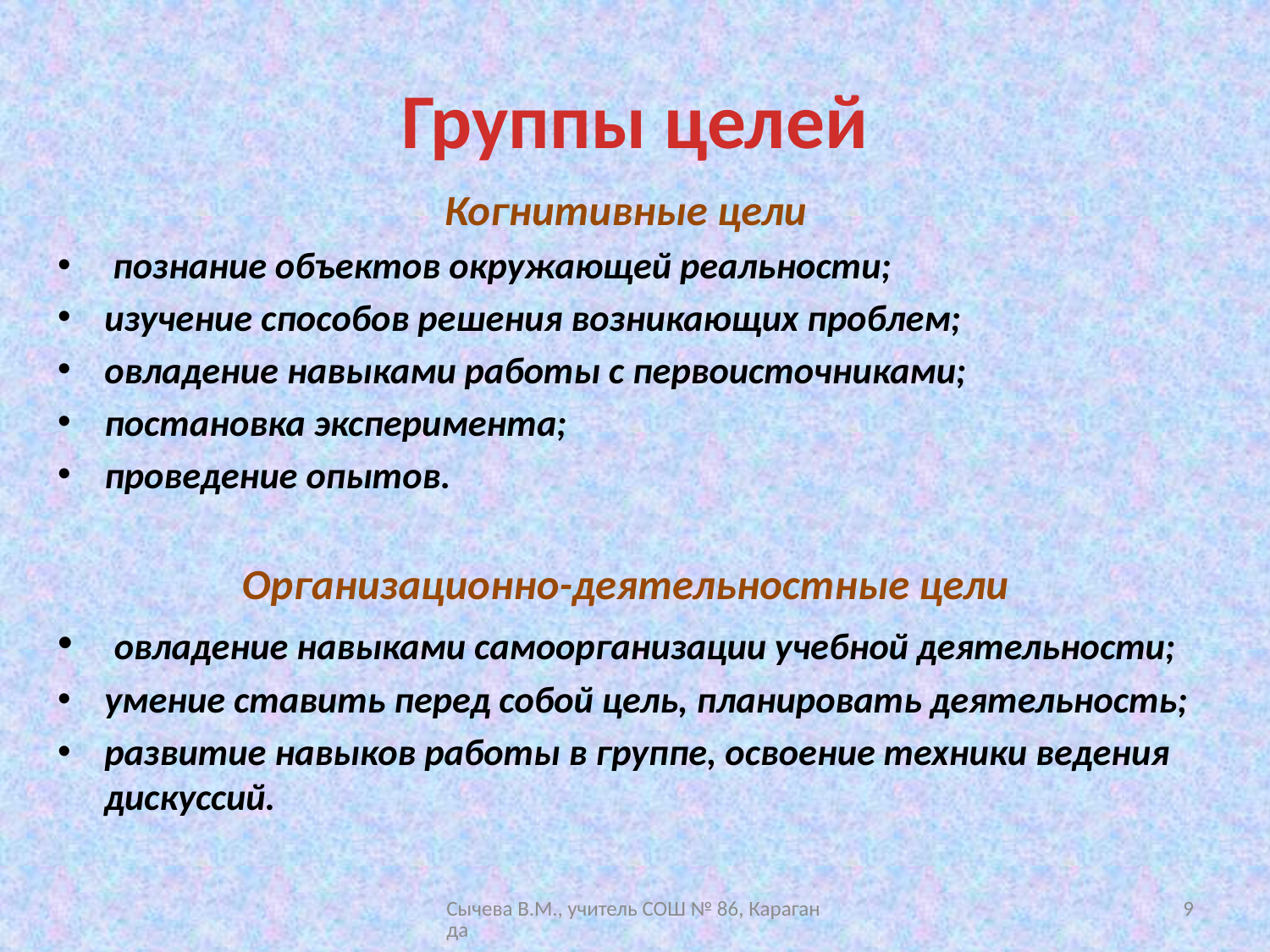

# Группы целей
Когнитивные цели
 познание объектов окружающей реальности;
изучение способов решения возникающих проблем;
овладение навыками работы с первоисточниками;
постановка эксперимента;
проведение опытов.

Организационно-деятельностные цели
 овладение навыками самоорганизации учебной деятельности;
умение ставить перед собой цель, планировать деятельность;
развитие навыков работы в группе, освоение техники ведения дискуссий.

Сычева В.М., учитель СОШ № 86, Караганда
9